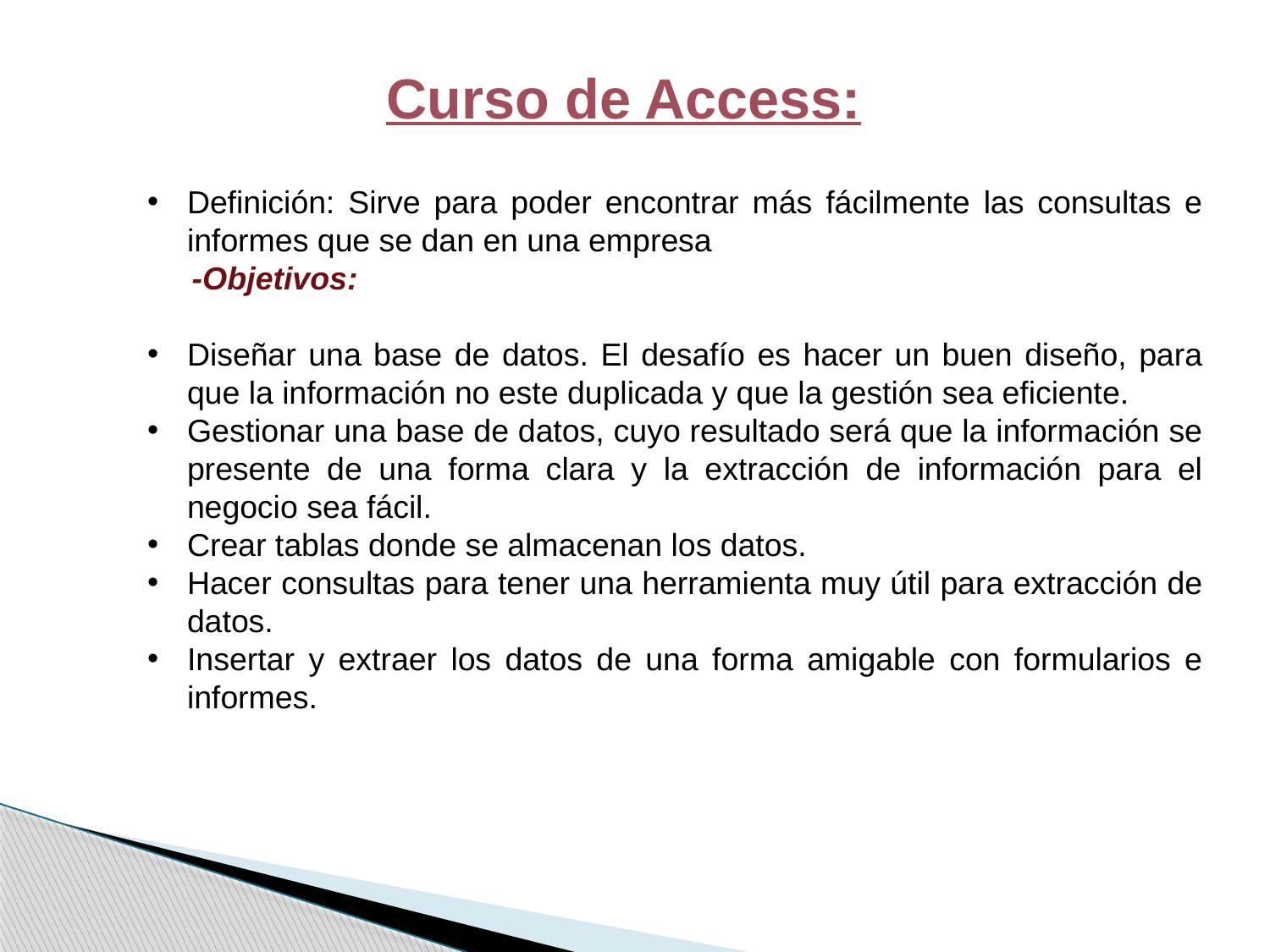

Curso de Access:
Definición: Sirve para poder encontrar más fácilmente las consultas e informes que se dan en una empresa
     -Objetivos:

Diseñar una base de datos. El desafío es hacer un buen diseño, para que la información no este duplicada y que la gestión sea eficiente.
Gestionar una base de datos, cuyo resultado será que la información se presente de una forma clara y la extracción de información para el negocio sea fácil.
Crear tablas donde se almacenan los datos.
Hacer consultas para tener una herramienta muy útil para extracción de datos.
Insertar y extraer los datos de una forma amigable con formularios e informes.